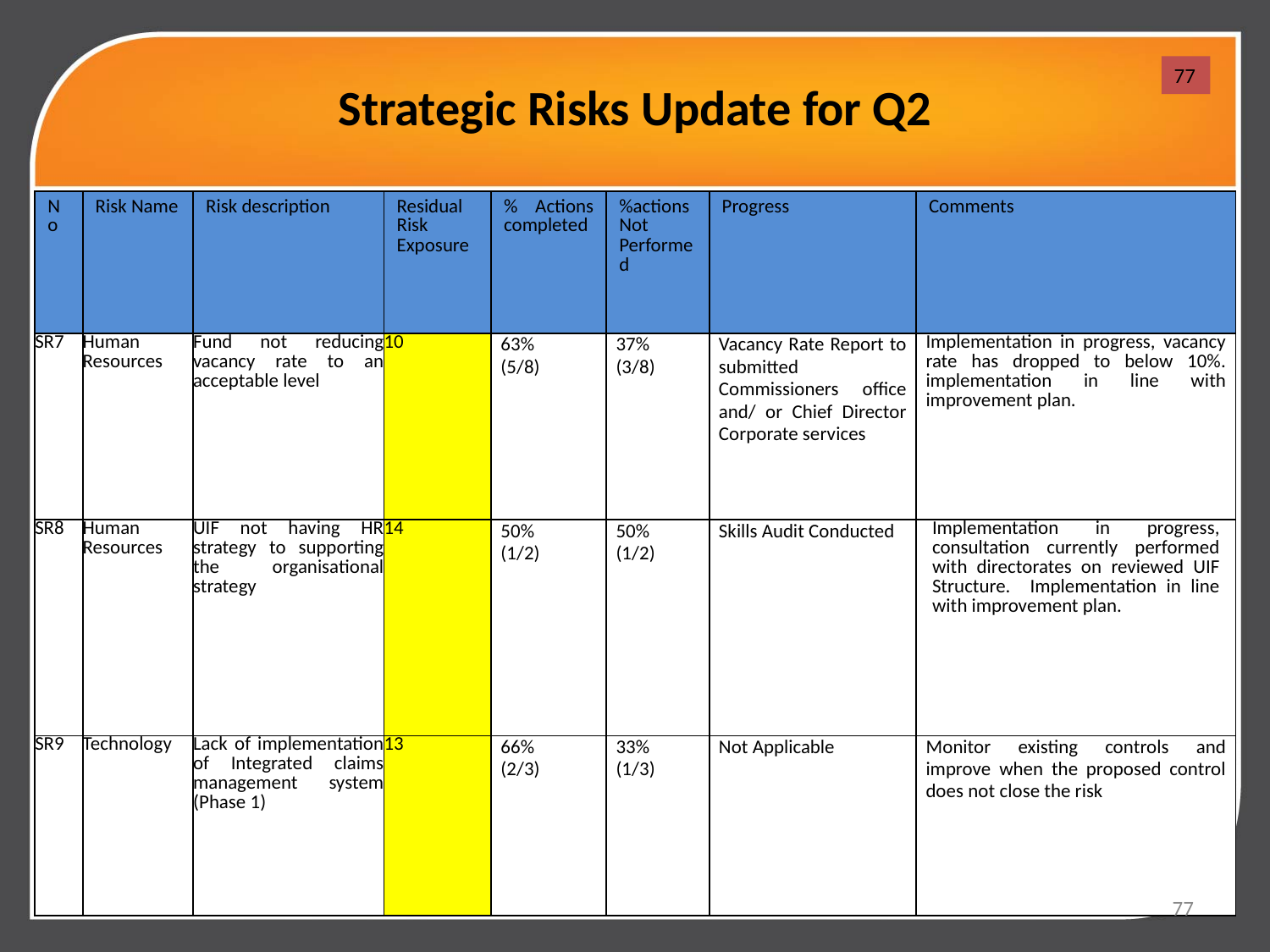

# Strategic Risks Update for Q2
77
| No | Risk Name | Risk description | Residual Risk Exposure | % Actions completed | %actions Not Performed | Progress | Comments |
| --- | --- | --- | --- | --- | --- | --- | --- |
| SR7 | Human Resources | Fund not reducing vacancy rate to an acceptable level | 10 | 63% (5/8) | 37% (3/8) | Vacancy Rate Report to submitted Commissioners office and/ or Chief Director Corporate services | Implementation in progress, vacancy rate has dropped to below 10%. implementation in line with improvement plan. |
| SR8 | Human Resources | UIF not having HR strategy to supporting the organisational strategy | 14 | 50% (1/2) | 50% (1/2) | Skills Audit Conducted | Implementation in progress, consultation currently performed with directorates on reviewed UIF Structure. Implementation in line with improvement plan. |
| SR9 | Technology | Lack of implementation of Integrated claims management system (Phase 1) | 13 | 66% (2/3) | 33% (1/3) | Not Applicable | Monitor existing controls and improve when the proposed control does not close the risk |
77